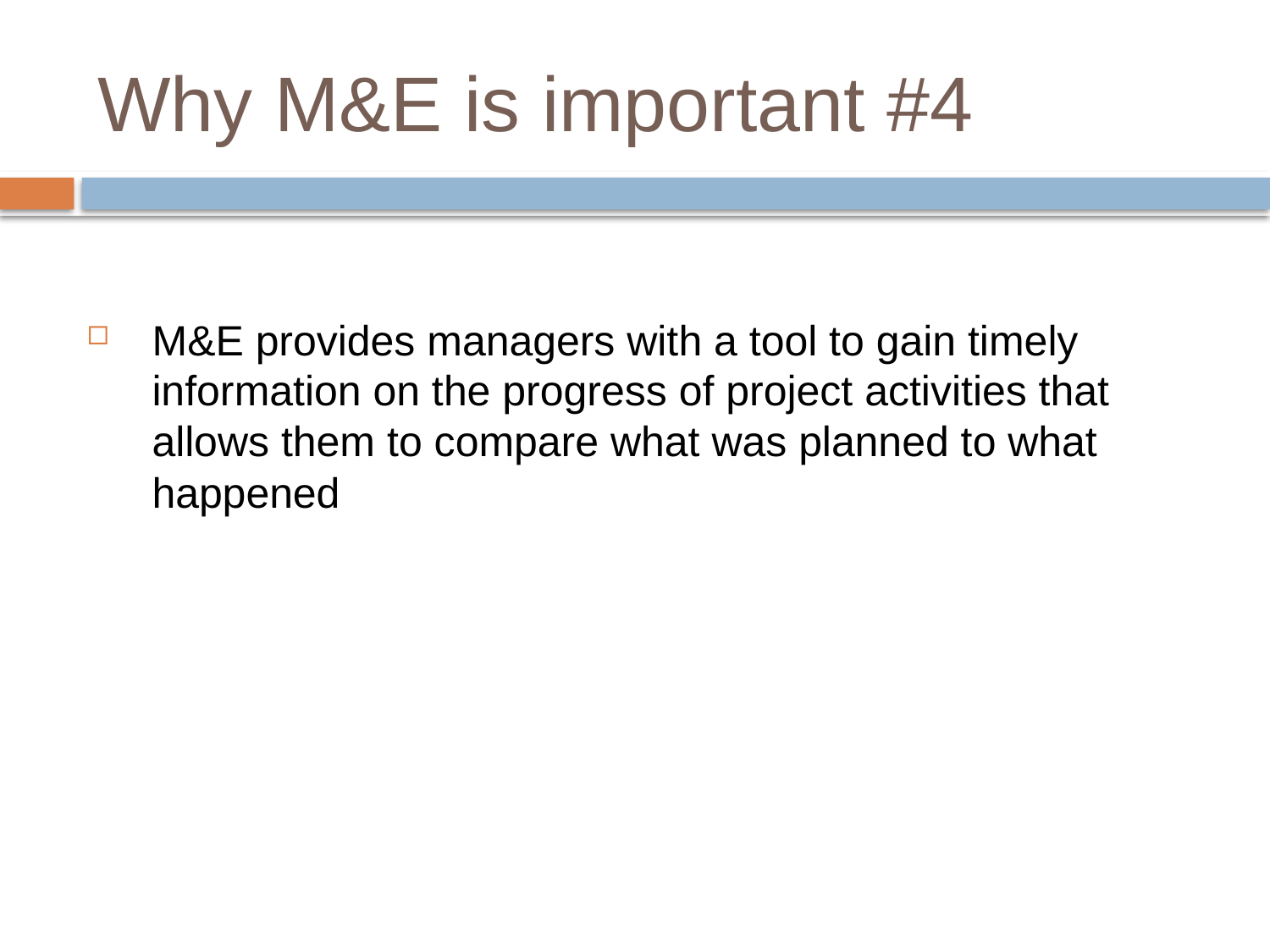

# Why M&E is important #4
M&E provides managers with a tool to gain timely information on the progress of project activities that allows them to compare what was planned to what happened